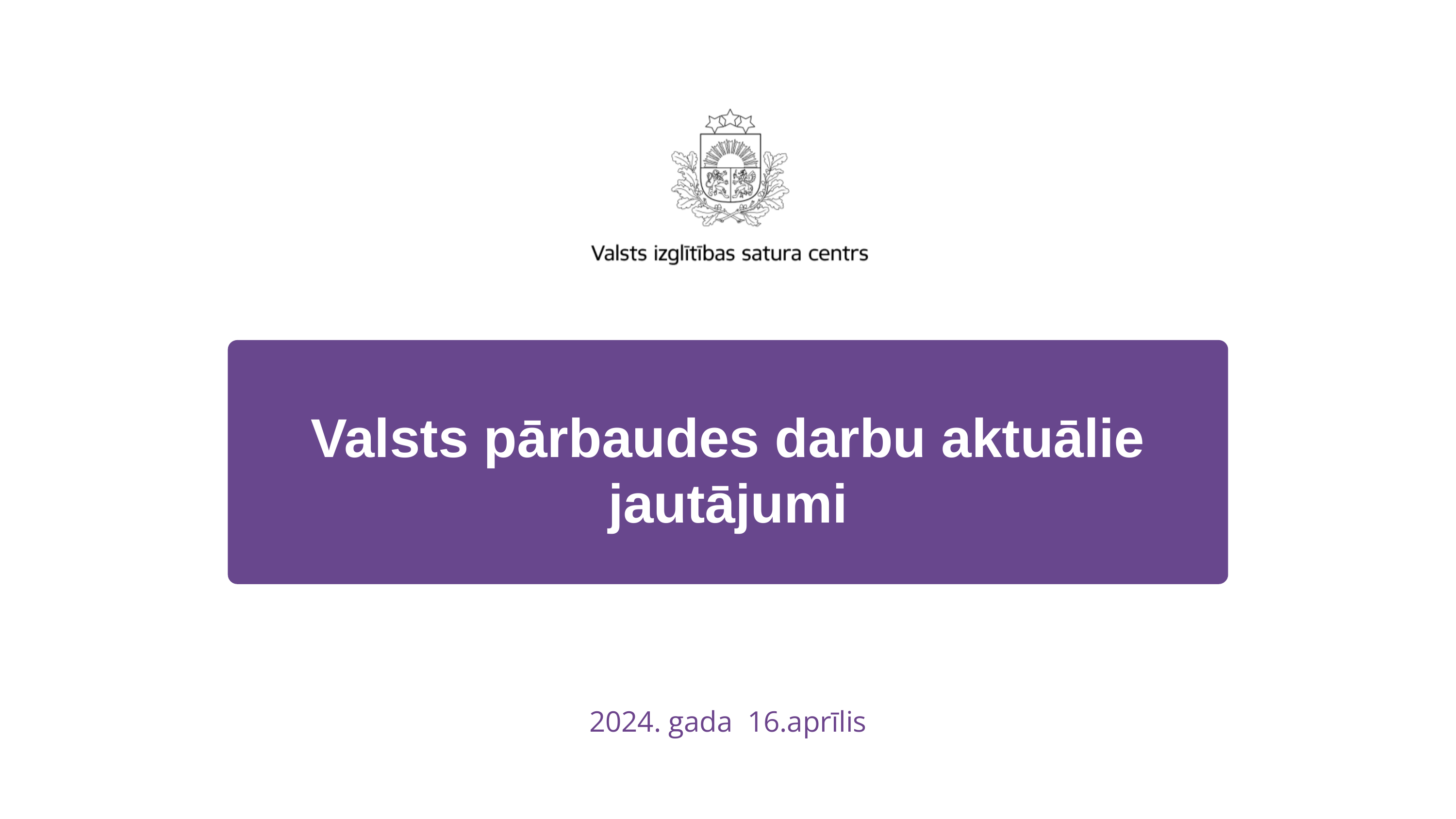

Valsts pārbaudes darbu aktuālie jautājumi
2024. gada  16.aprīlis